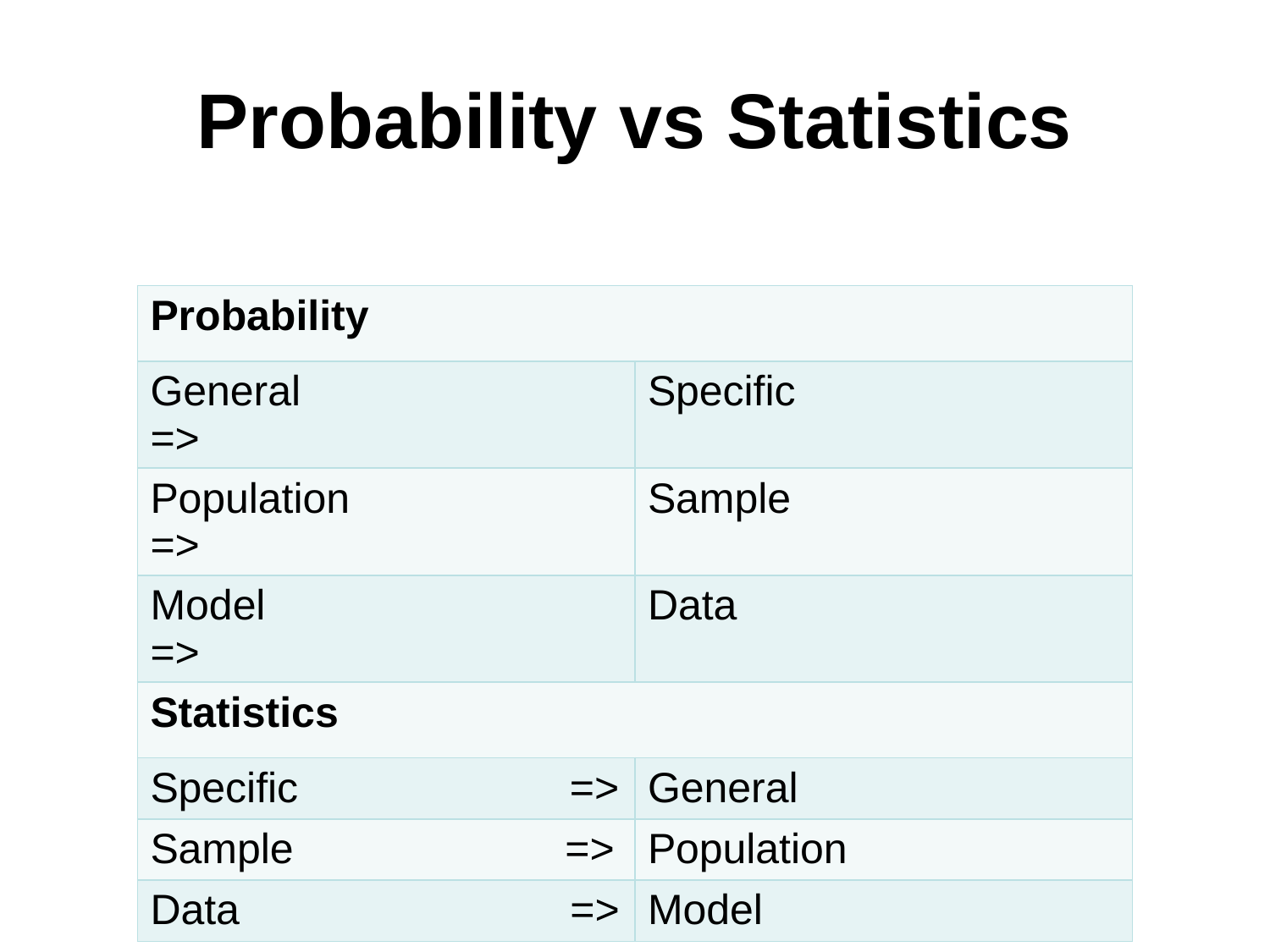

# Probability vs Statistics
| Probability |  |
| --- | --- |
| General => | Specific |
| Population => | Sample |
| Model => | Data |
| Statistics |  |
| Specific => | General |
| Sample => | Population |
| Data => | Model |